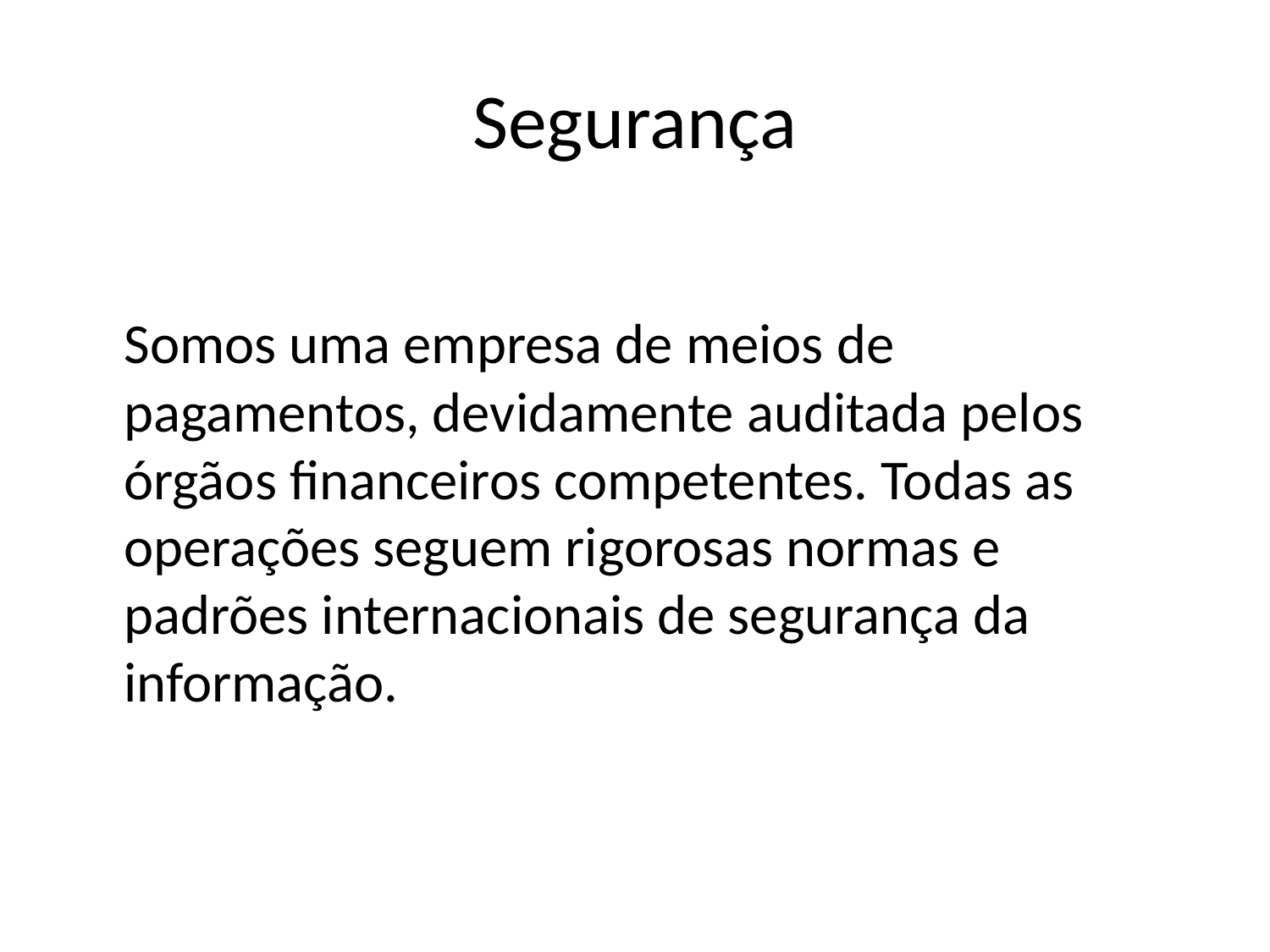

# Segurança

	Somos uma empresa de meios de pagamentos, devidamente auditada pelos órgãos financeiros competentes. Todas as operações seguem rigorosas normas e padrões internacionais de segurança da informação.